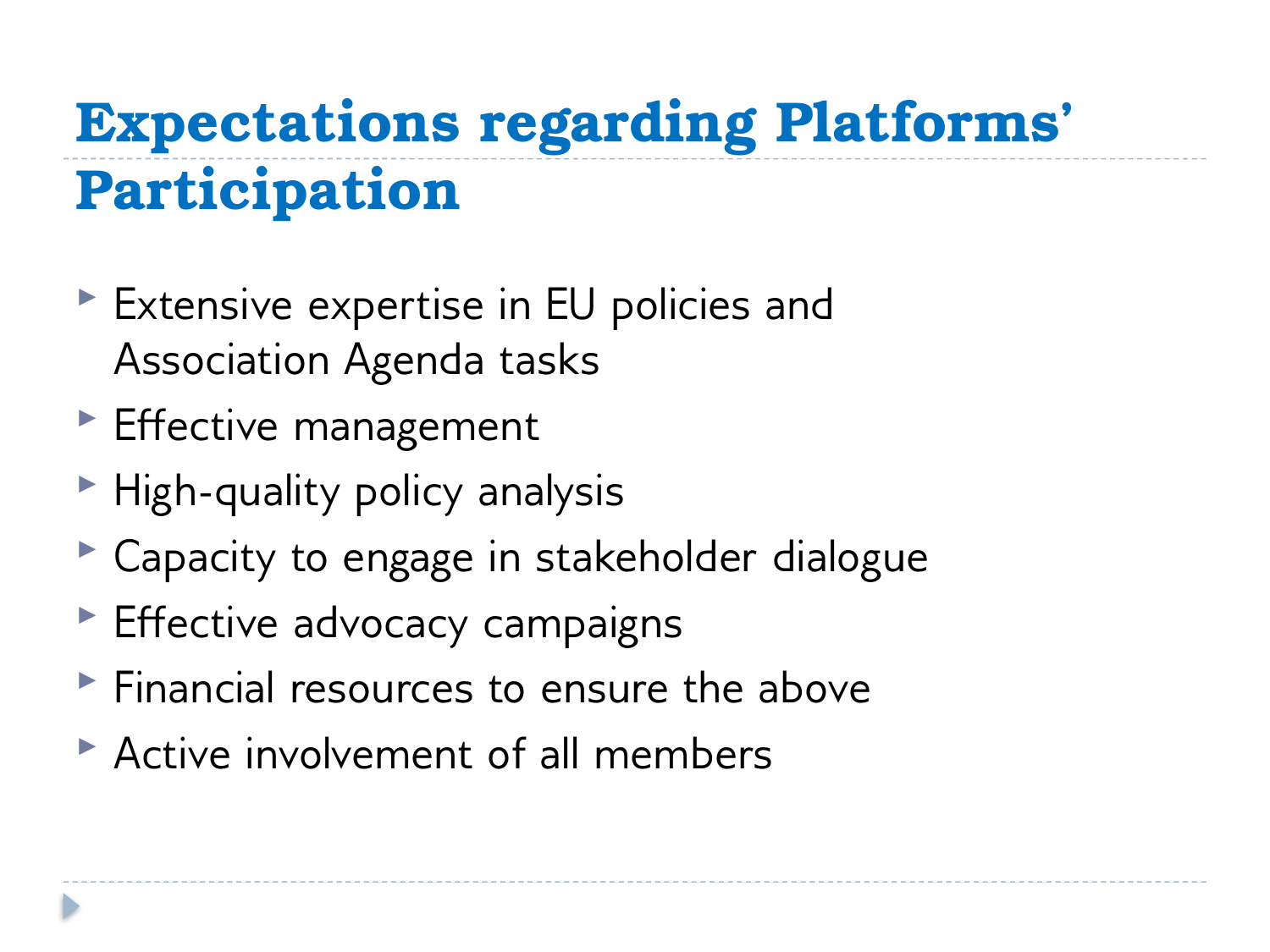

# Expectations regarding Platforms’ Participation

Extensive expertise in EU policies and Association Agenda tasks
Effective management
High-quality policy analysis
Capacity to engage in stakeholder dialogue
Effective advocacy campaigns
Financial resources to ensure the above
Active involvement of all members